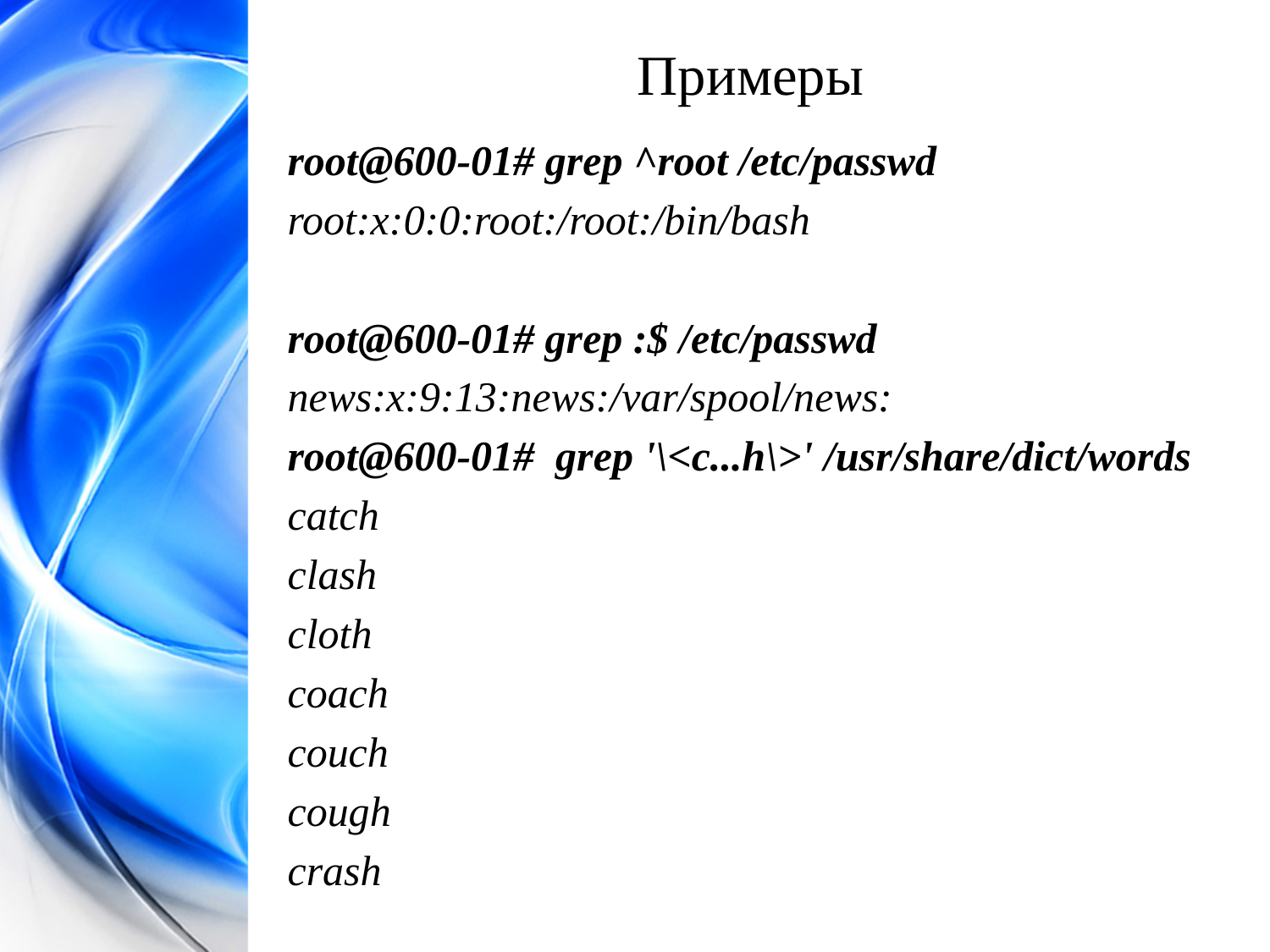

Примеры
root@600-01# grep ^root /etc/passwd
root:x:0:0:root:/root:/bin/bash

root@600-01# grep :$ /etc/passwd
news:x:9:13:news:/var/spool/news:
root@600-01#  grep '\<c...h\>' /usr/share/dict/words
catch
clash
cloth
coach
couch
cough
crash